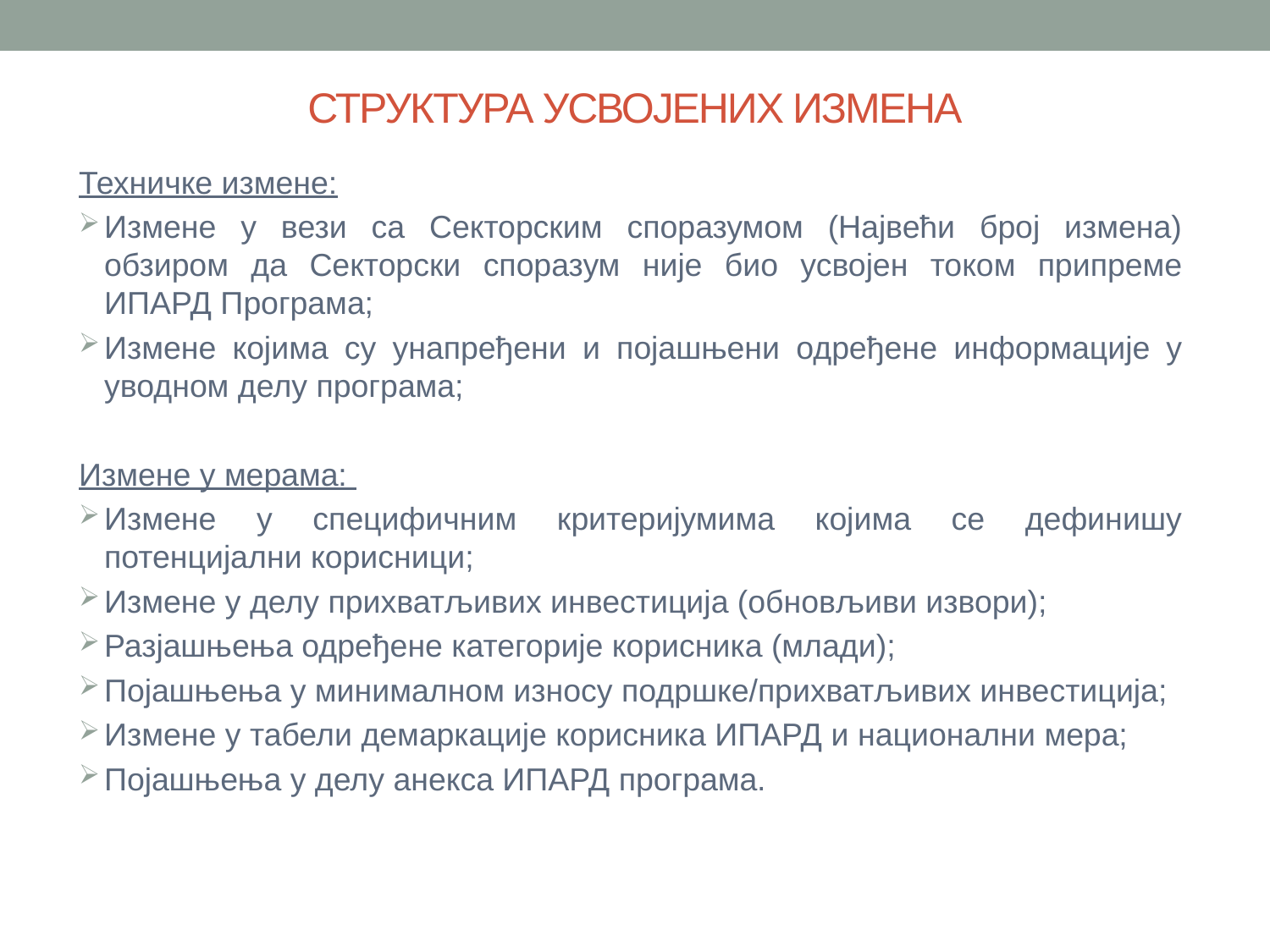

# СТРУКТУРА УСВОЈЕНИХ ИЗМЕНА
Техничке измене:
Измене у вези са Секторским споразумом (Највећи број измена) обзиром да Секторски споразум није био усвојен током припреме ИПАРД Програма;
Измене којима су унапређени и појашњени одређенe информације у уводном делу програма;

Измене у мерама:
Измене у специфичним критеријумима којима се дефинишу потенцијални корисници;
Измене у делу прихватљивих инвестиција (обновљиви извори);
Разјашњења одређене категорије корисника (млади);
Појашњења у минималном износу подршке/прихватљивих инвестиција;
Измене у табели демаркације корисника ИПАРД и национални мера;
Појашњења у делу анекса ИПАРД програма.